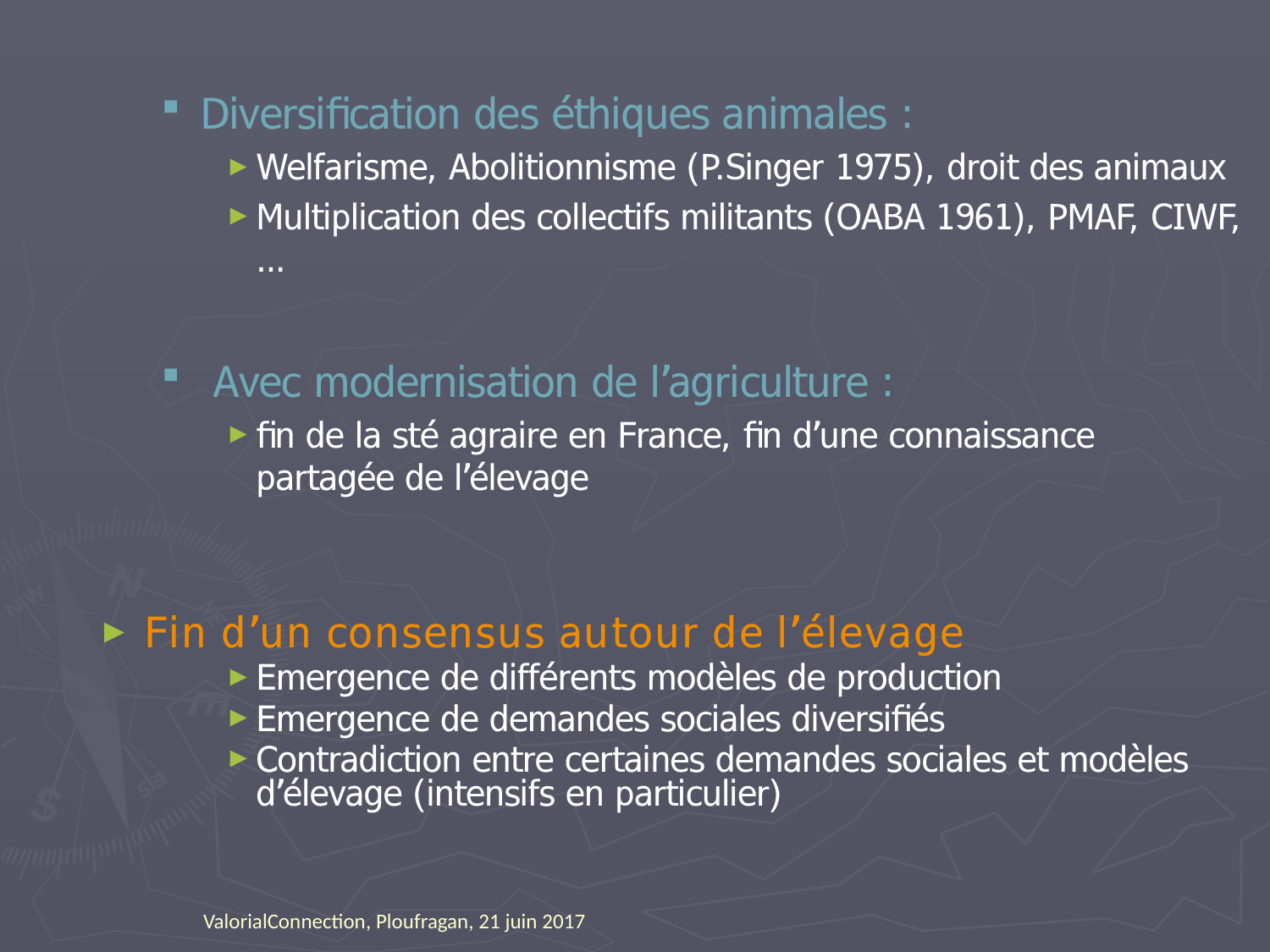

Diversification des éthiques animales :
Welfarisme, Abolitionnisme (P.Singer 1975), droit des animaux
Multiplication des collectifs militants (OABA 1961), PMAF, CIWF,…

 Avec modernisation de l’agriculture :
fin de la sté agraire en France, fin d’une connaissance partagée de l’élevage

Fin d’un consensus autour de l’élevage
Emergence de différents modèles de production
Emergence de demandes sociales diversifiés
Contradiction entre certaines demandes sociales et modèles d’élevage (intensifs en particulier)
ValorialConnection, Ploufragan, 21 juin 2017